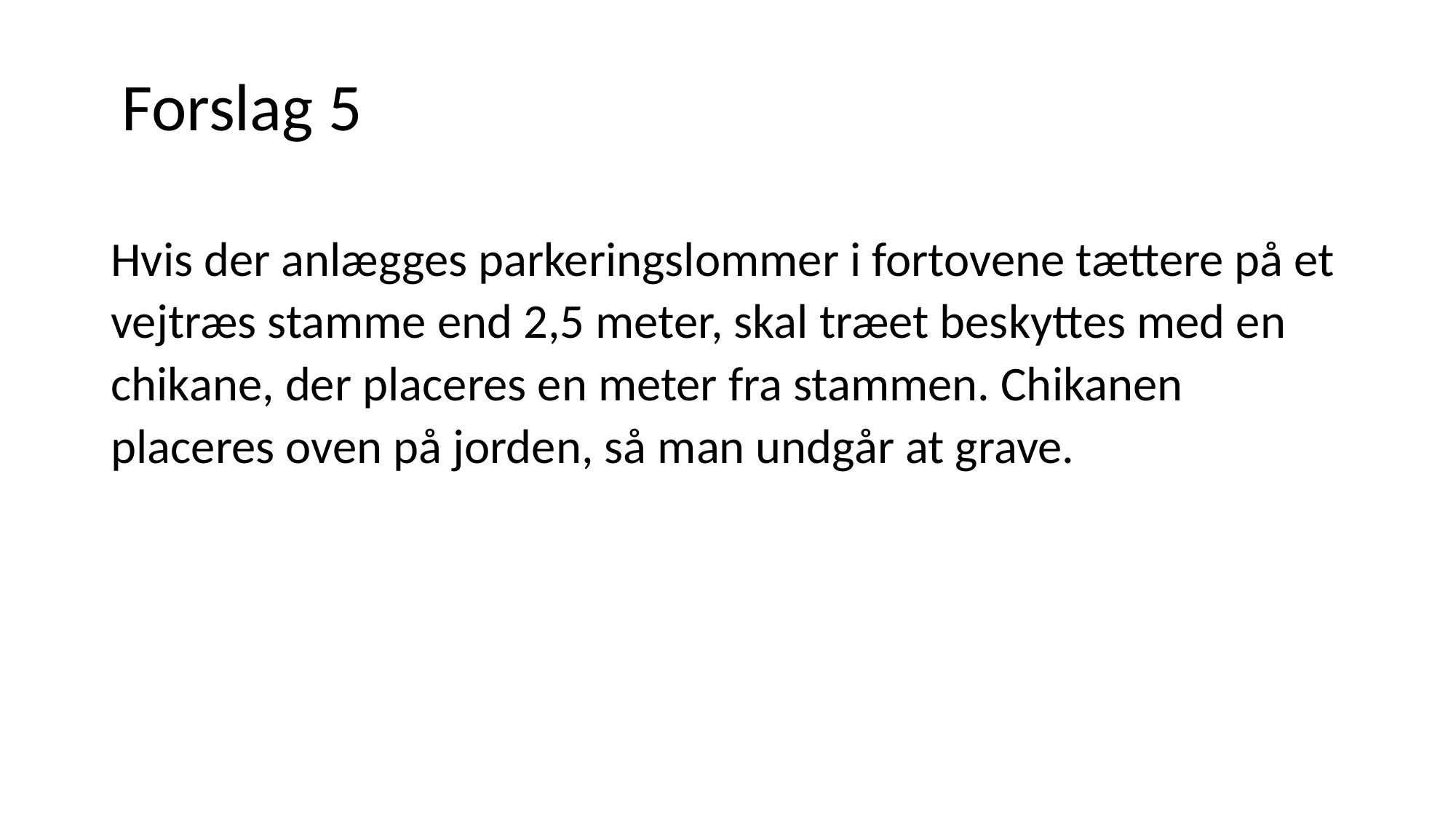

# Forslag 5
Hvis der anlægges parkeringslommer i fortovene tættere på et vejtræs stamme end 2,5 meter, skal træet beskyttes med en chikane, der placeres en meter fra stammen. Chikanen placeres oven på jorden, så man undgår at grave.